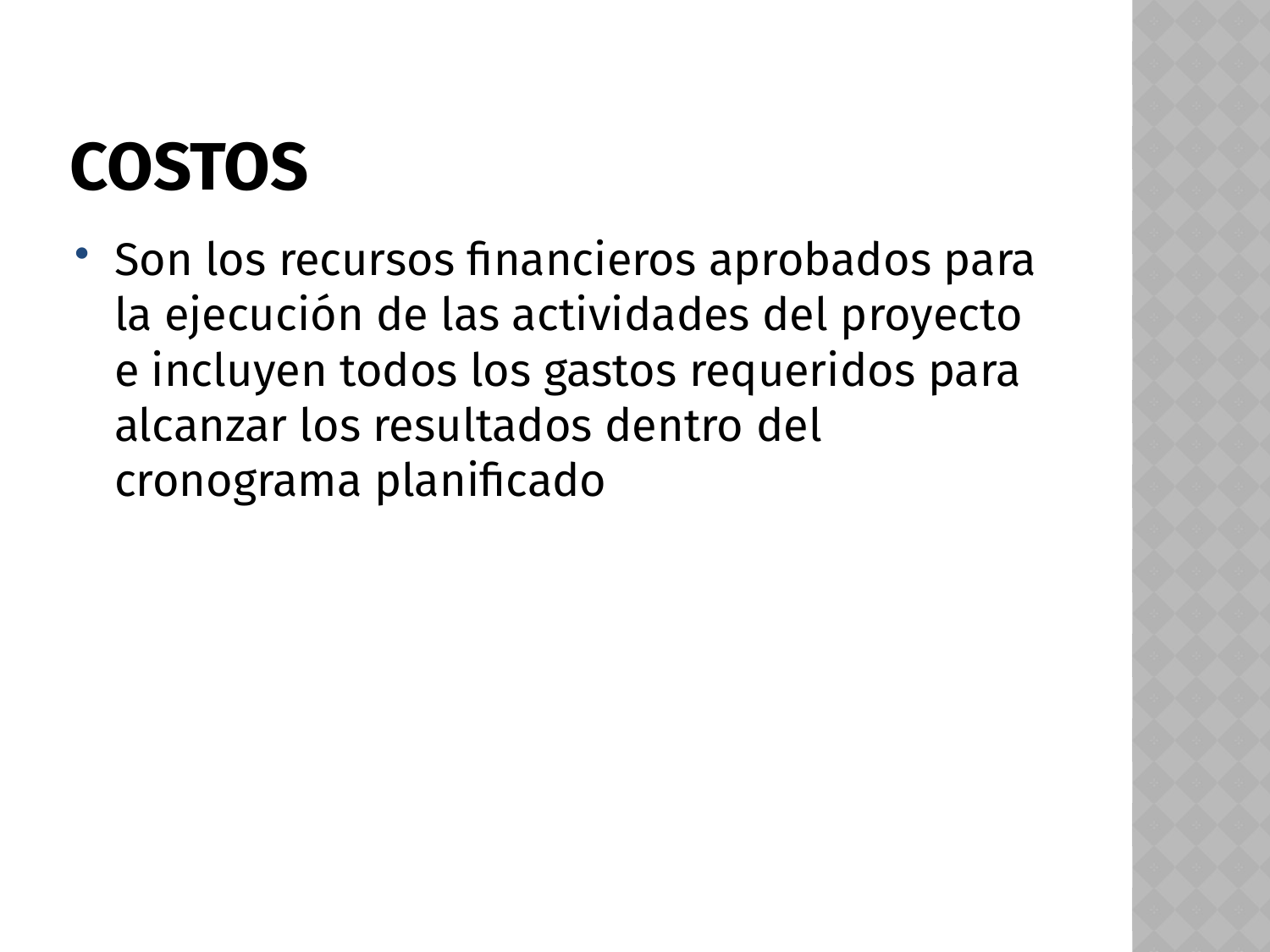

# COSTOS
Son los recursos financieros aprobados para la ejecución de las actividades del proyecto e incluyen todos los gastos requeridos para alcanzar los resultados dentro del cronograma planificado